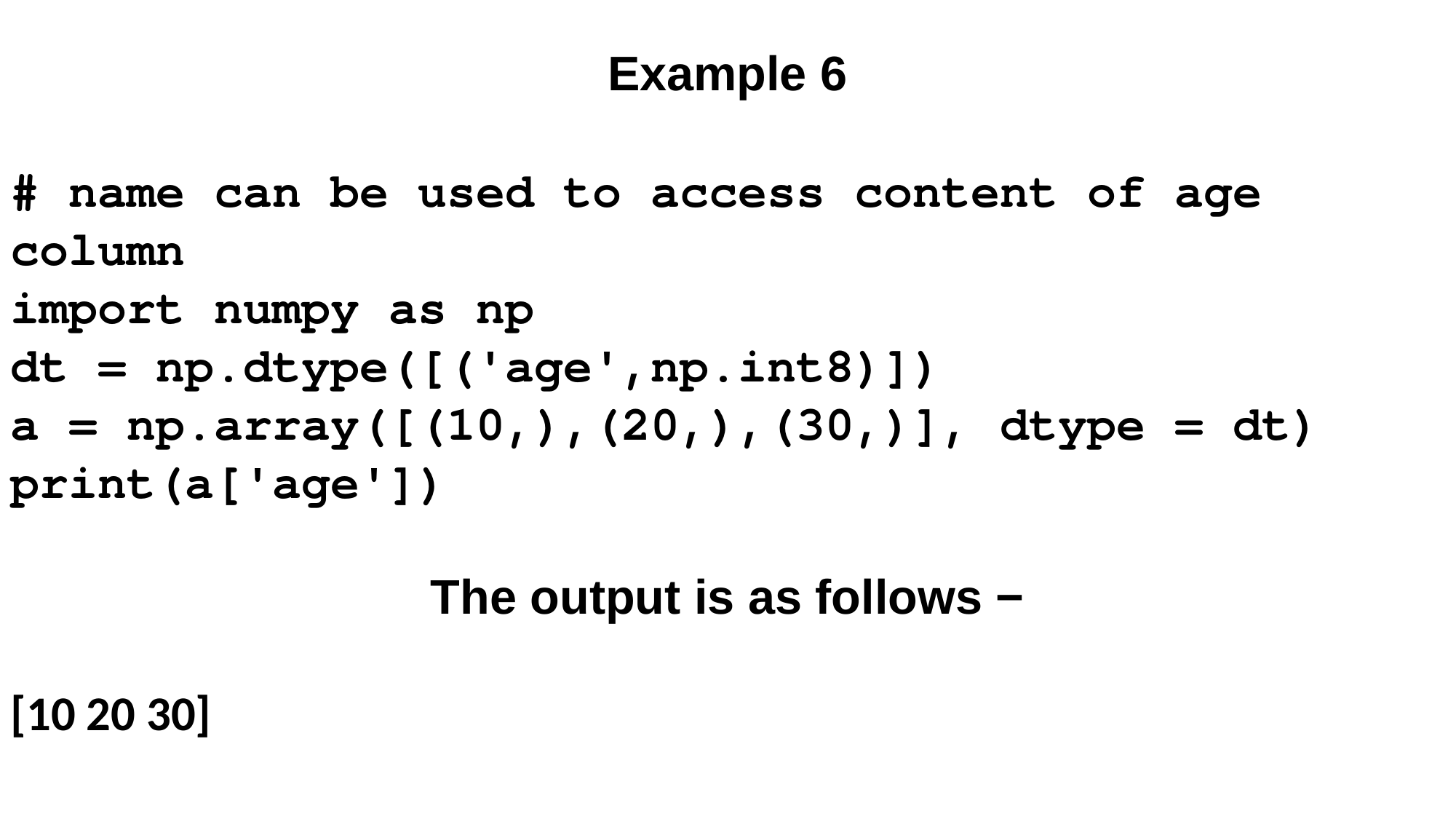

Example 6

# name can be used to access content of age column
import numpy as np
dt = np.dtype([('age',np.int8)])
a = np.array([(10,),(20,),(30,)], dtype = dt)
print(a['age'])

The output is as follows −

[10 20 30]